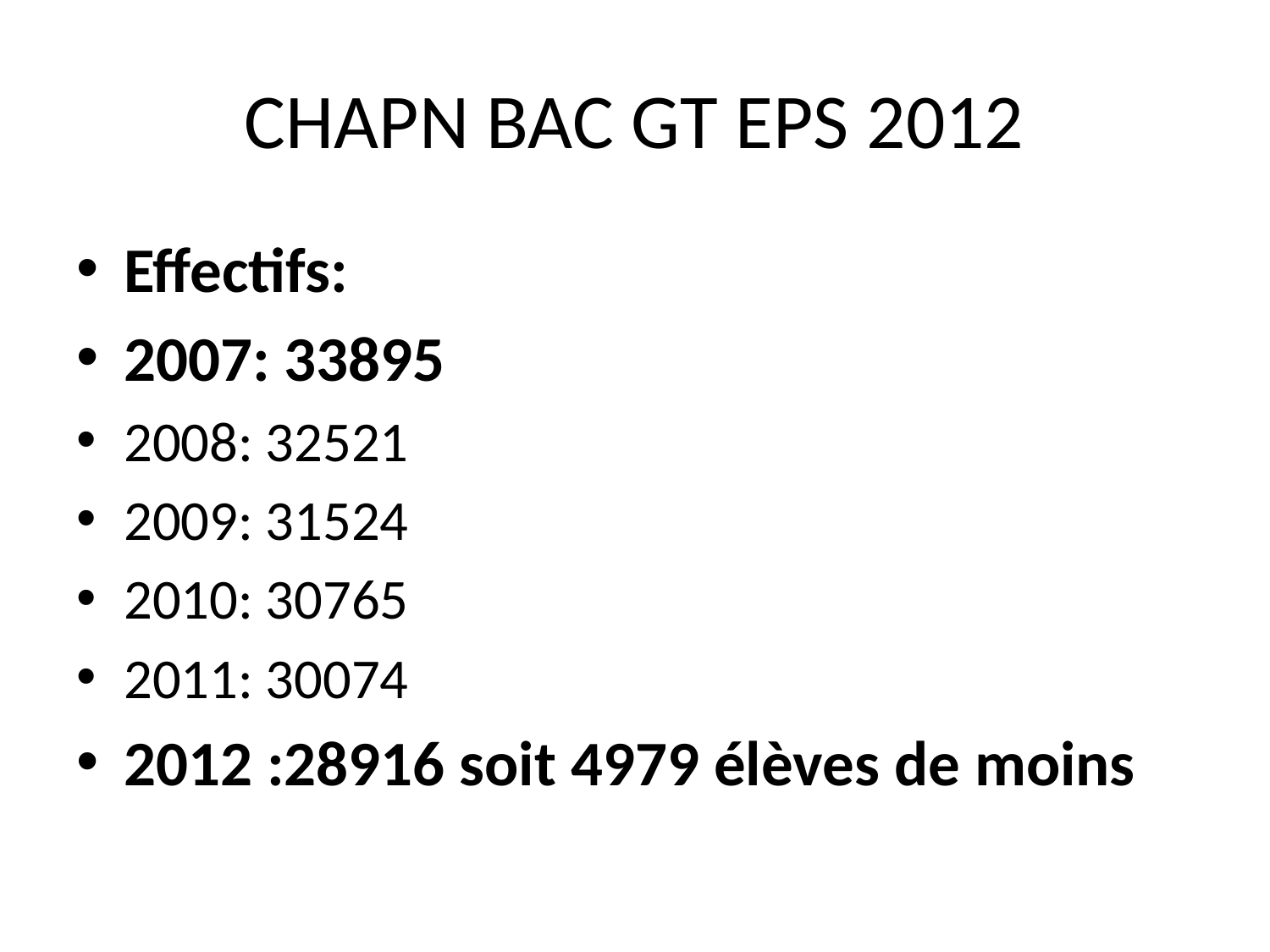

# CHAPN BAC GT EPS 2012
Effectifs:
2007: 33895
2008: 32521
2009: 31524
2010: 30765
2011: 30074
2012 :28916 soit 4979 élèves de moins